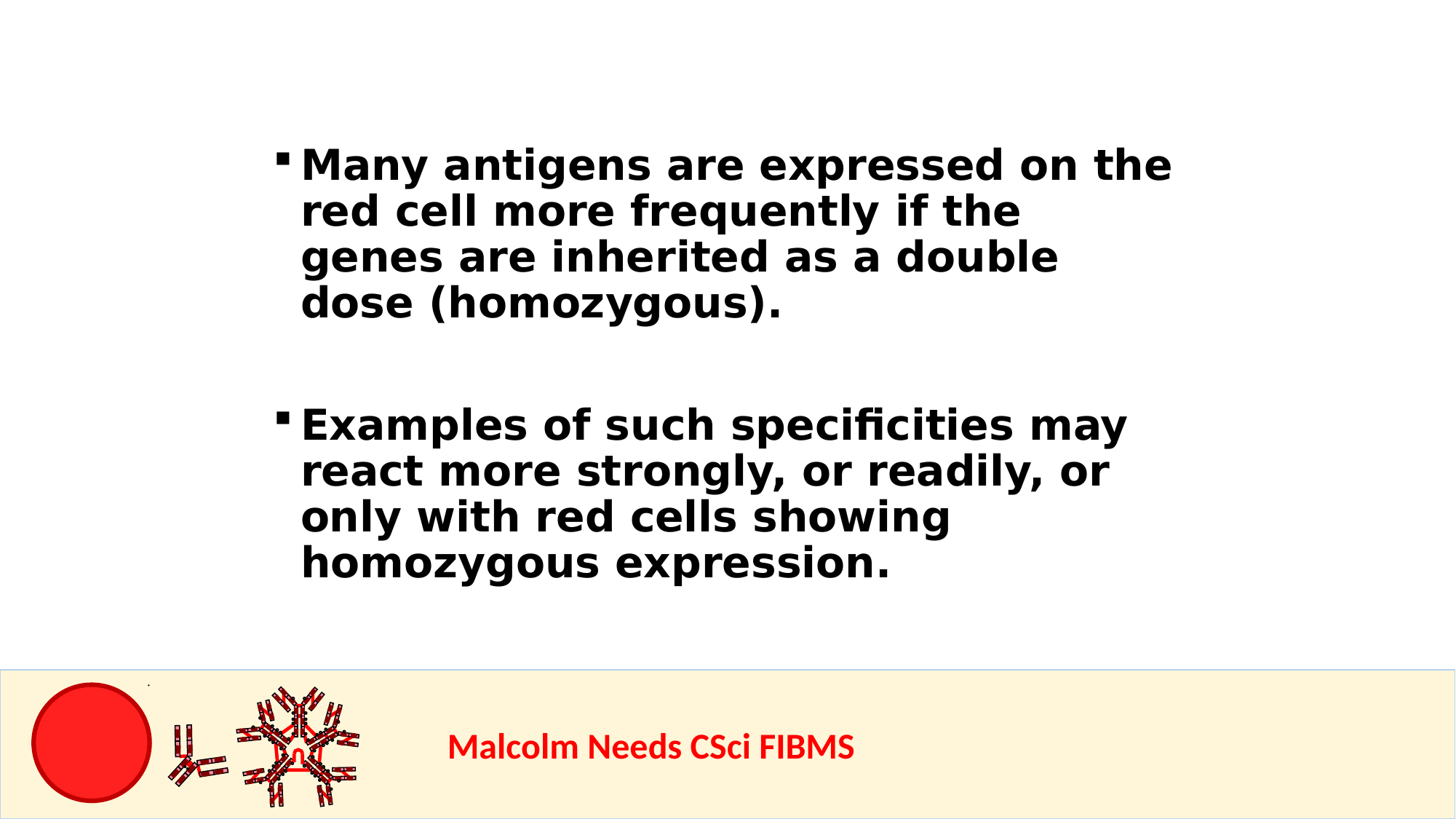

Many antigens are expressed on the red cell more frequently if the genes are inherited as a double dose (homozygous).

Examples of such specificities may react more strongly, or readily, or only with red cells showing homozygous expression.
				Malcolm Needs CSci FIBMS